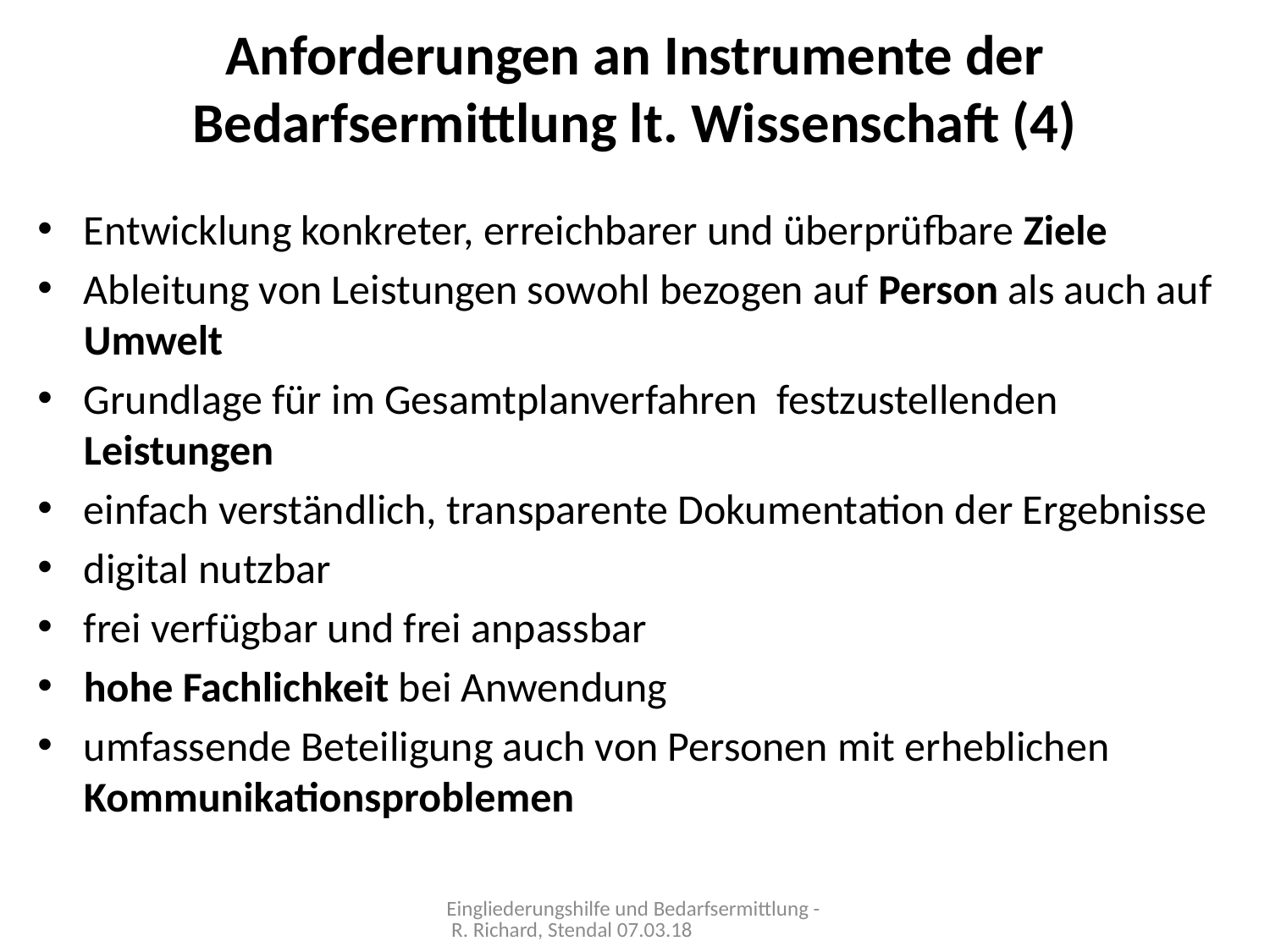

# Anforderungen an Instrumente der Bedarfsermittlung lt. Wissenschaft (4)
Entwicklung konkreter, erreichbarer und überprüfbare Ziele
Ableitung von Leistungen sowohl bezogen auf Person als auch auf Umwelt
Grundlage für im Gesamtplanverfahren  festzustellenden Leistungen
einfach verständlich, transparente Dokumentation der Ergebnisse
digital nutzbar
frei verfügbar und frei anpassbar
hohe Fachlichkeit bei Anwendung
umfassende Beteiligung auch von Personen mit erheblichen Kommunikationsproblemen

Eingliederungshilfe und Bedarfsermittlung - R. Richard, Stendal 07.03.18